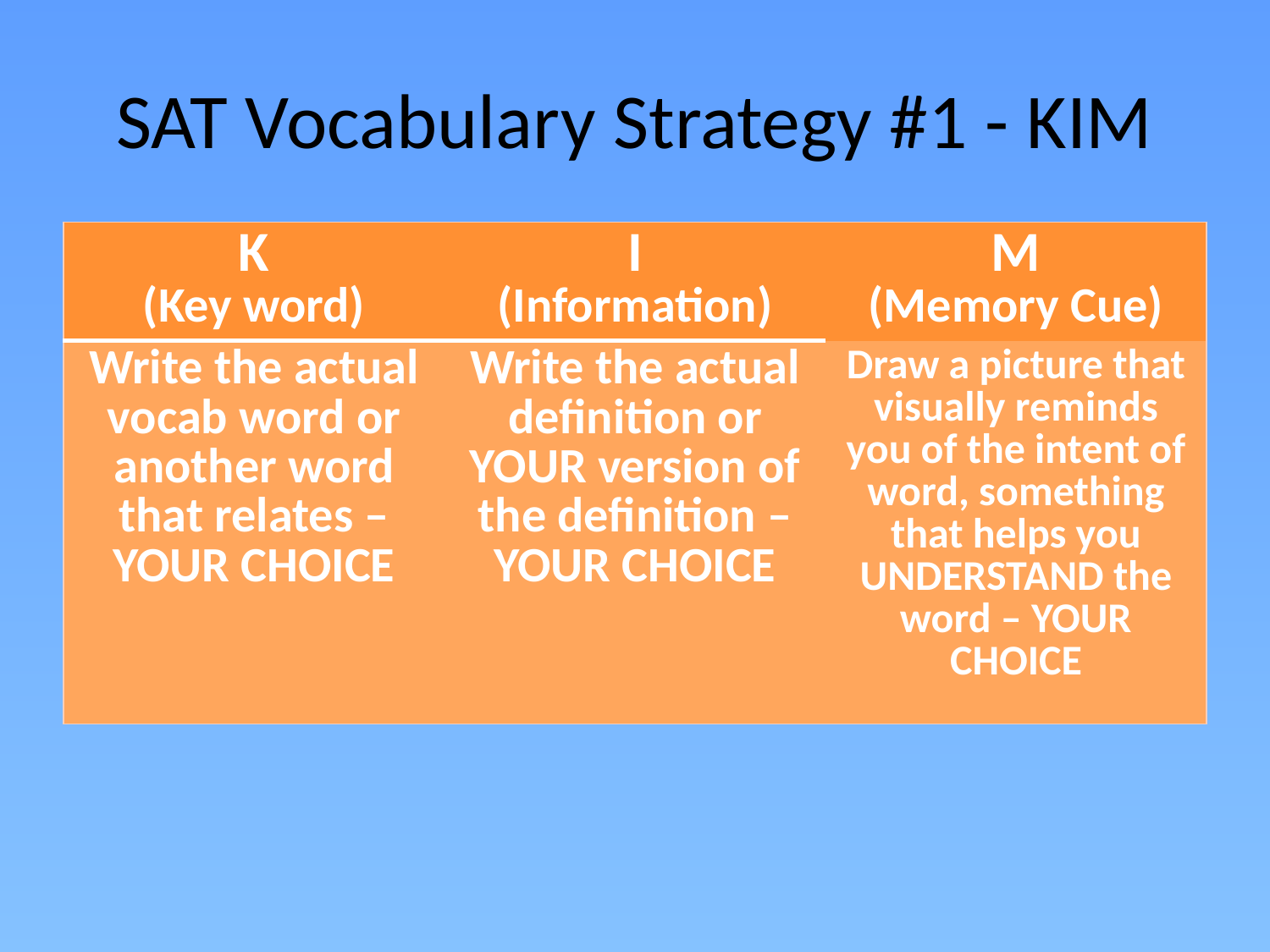

# SAT Vocabulary Strategy #1 - KIM
| K (Key word) | I (Information) | M (Memory Cue) |
| --- | --- | --- |
| Write the actual vocab word or another word that relates – YOUR CHOICE | Write the actual definition or YOUR version of the definition – YOUR CHOICE | Draw a picture that visually reminds you of the intent of word, something that helps you UNDERSTAND the word – YOUR CHOICE |